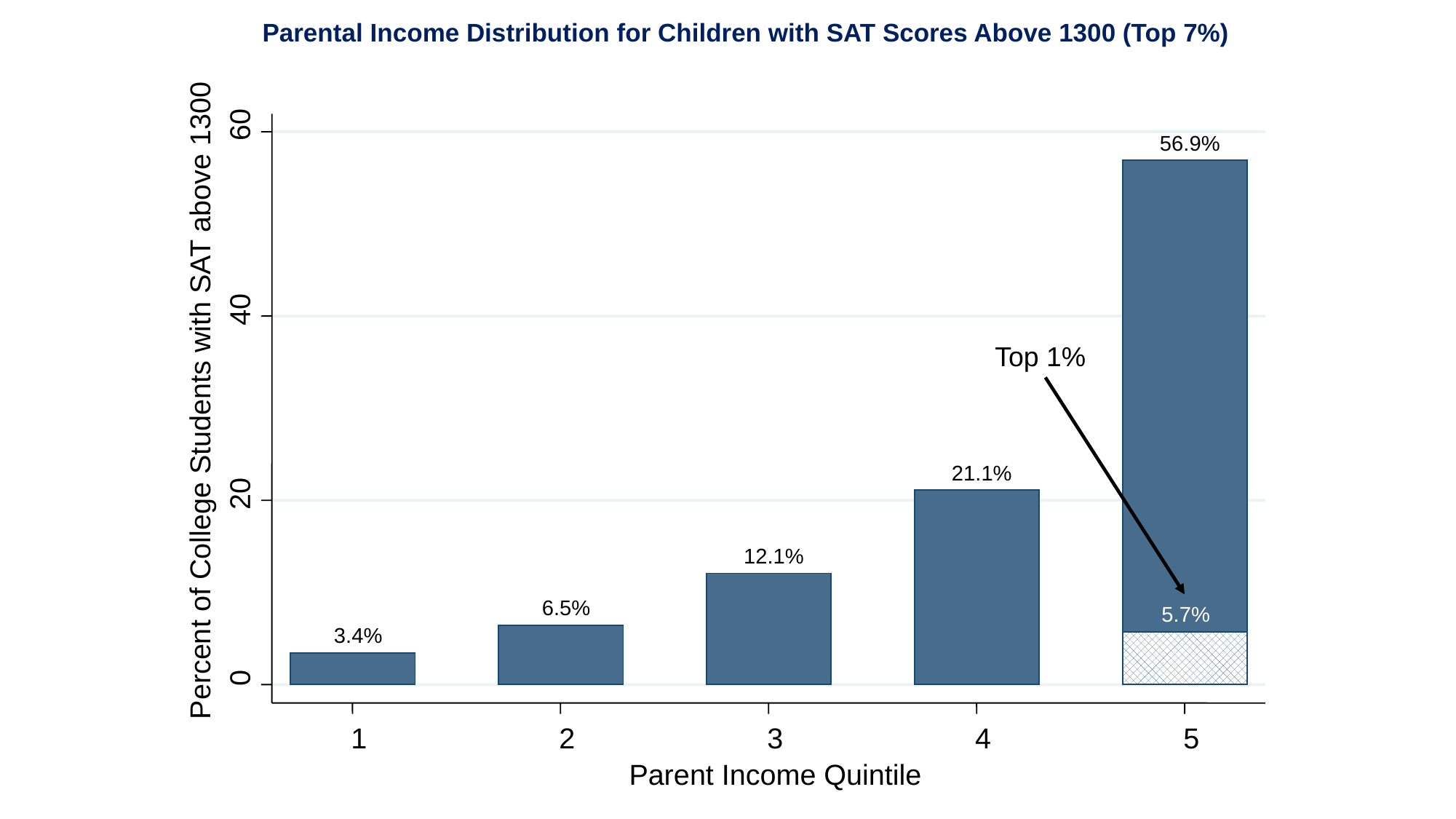

60

56.9%

40

Percent of College Students with SAT above 1300
21.1%
20

12.1%

6.5%
5.7%
3.4%

0

1
2
3
4
5
Parent Income Quintile
Parental Income Distribution for Children with SAT Scores Above 1300 (Top 7%)

Top 1%